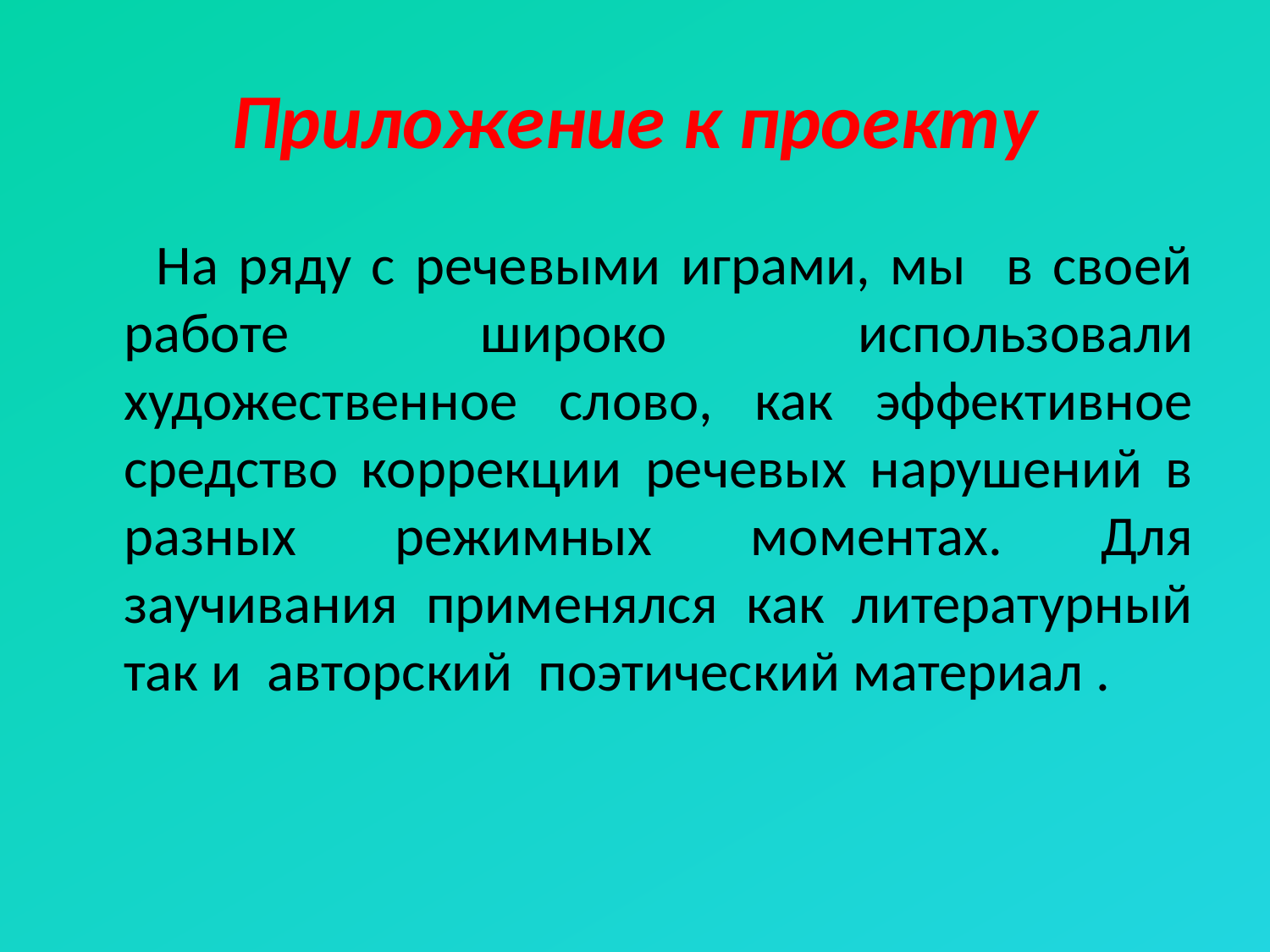

# Приложение к проекту
    На ряду с речевыми играми, мы  в своей работе широко использовали художественное слово, как эффективное средство коррекции речевых нарушений в разных режимных моментах. Для заучивания применялся как литературный так и  авторский  поэтический материал .